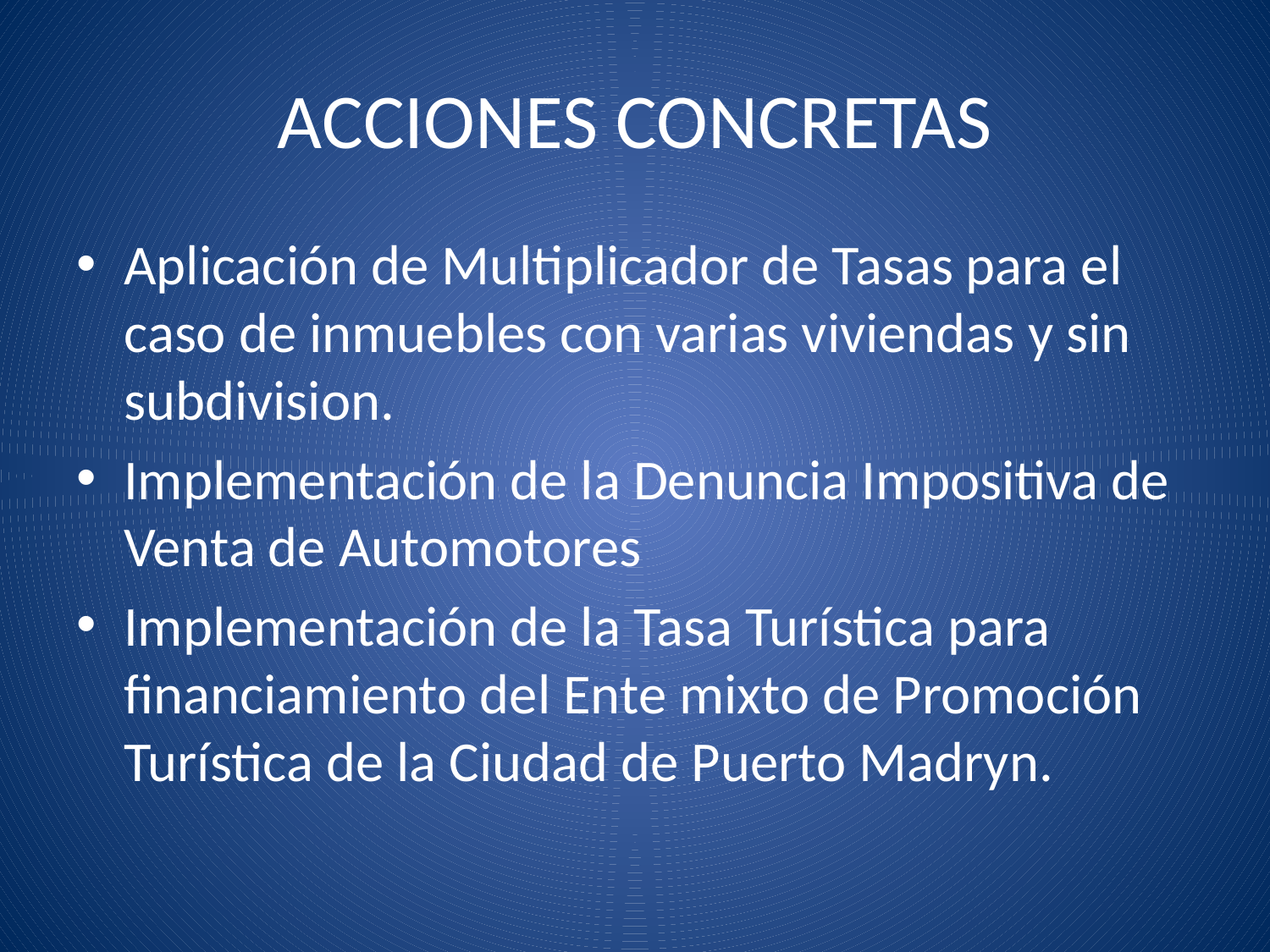

# ACCIONES CONCRETAS
Aplicación de Multiplicador de Tasas para el caso de inmuebles con varias viviendas y sin subdivision.
Implementación de la Denuncia Impositiva de Venta de Automotores
Implementación de la Tasa Turística para financiamiento del Ente mixto de Promoción Turística de la Ciudad de Puerto Madryn.